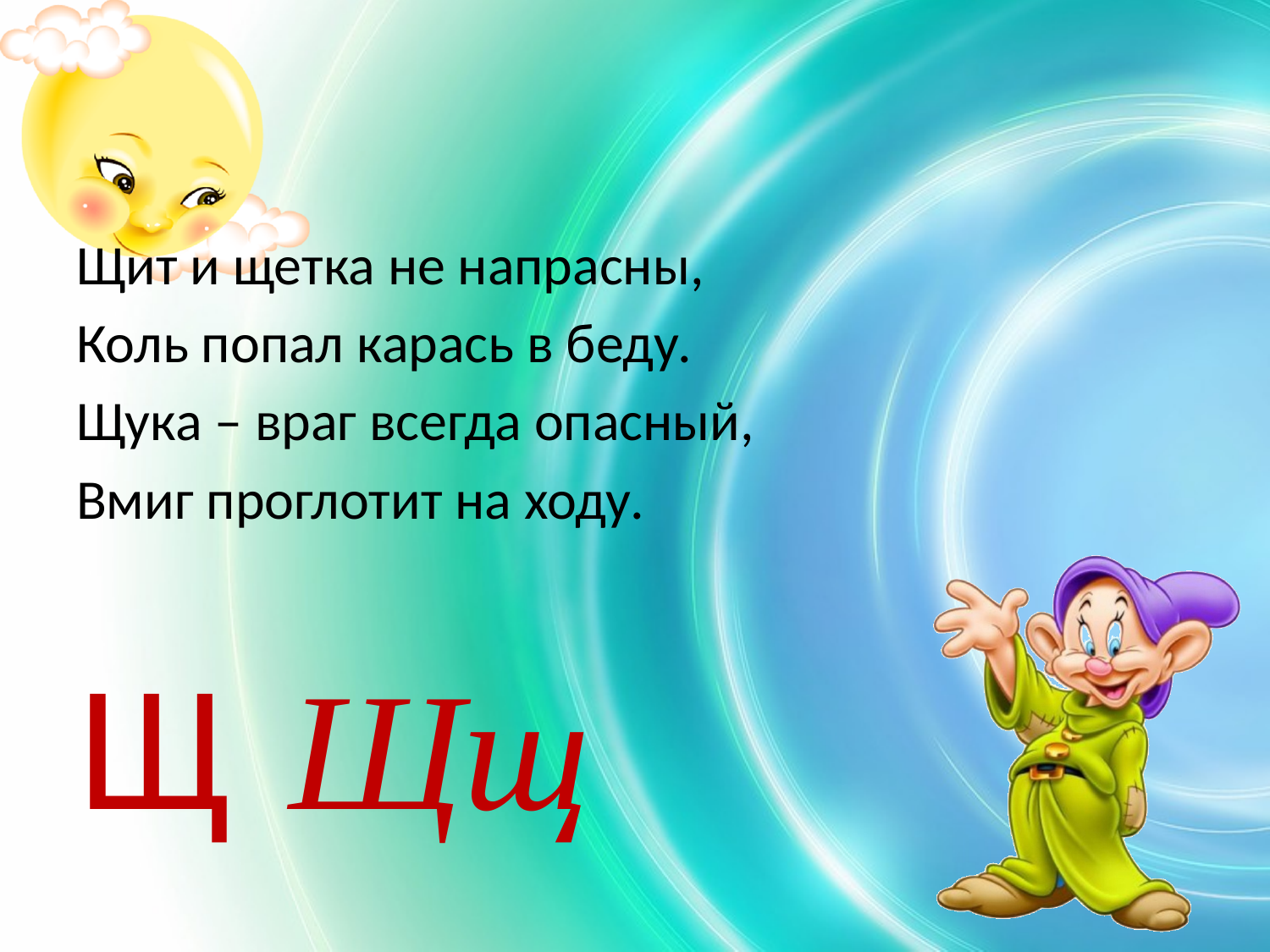

#
Щит и щетка не напрасны,
Коль попал карась в беду.
Щука – враг всегда опасный,
Вмиг проглотит на ходу.

Щ Щщ